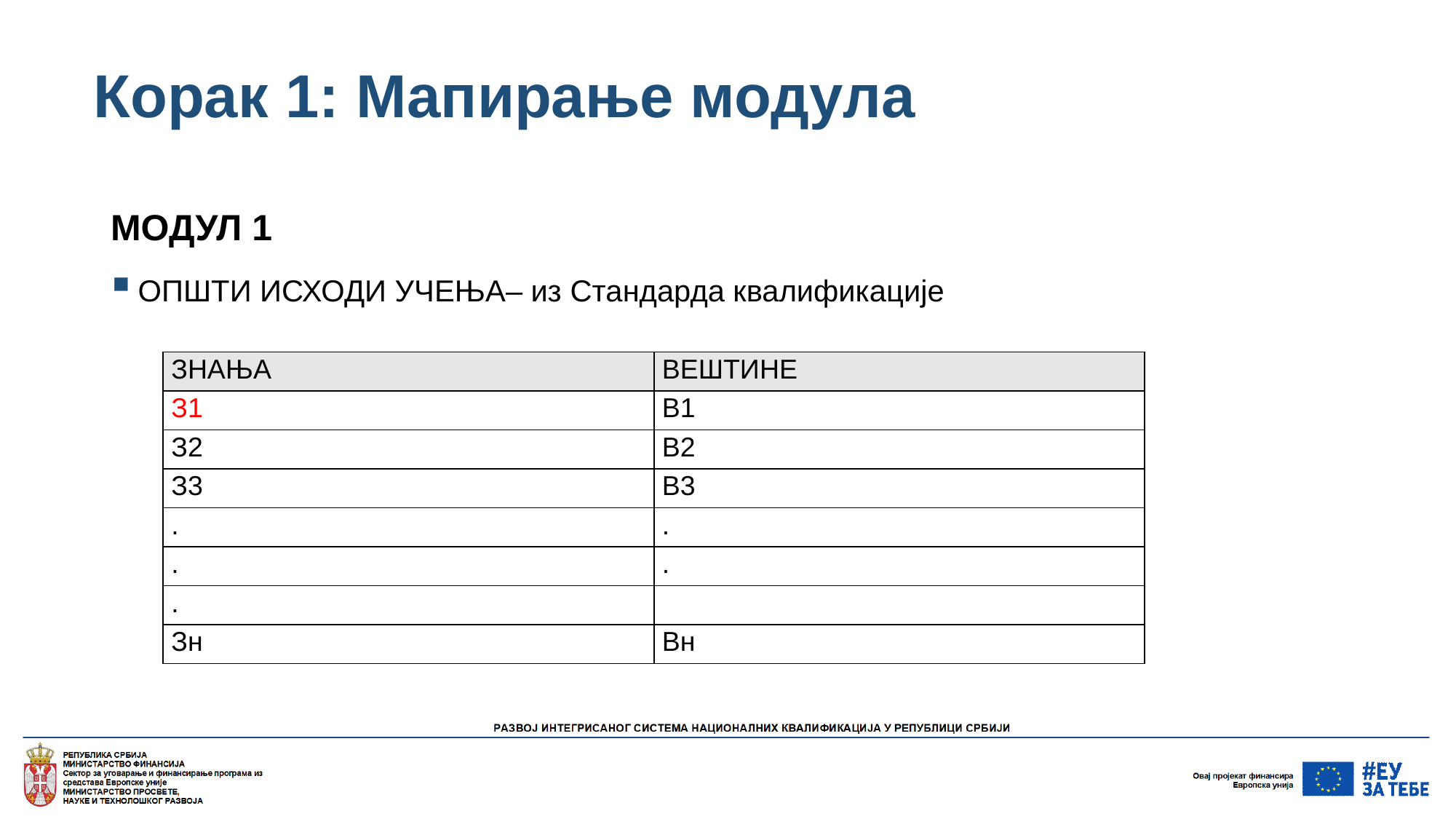

# Корак 1: Мапирање модула
МОДУЛ 1
ОПШТИ ИСХОДИ УЧЕЊА– из Стандарда квалификације
| ЗНАЊА | ВЕШТИНЕ |
| --- | --- |
| З1 | В1 |
| З2 | В2 |
| З3 | В3 |
| . | . |
| . | . |
| . |  |
| Зн | Вн |